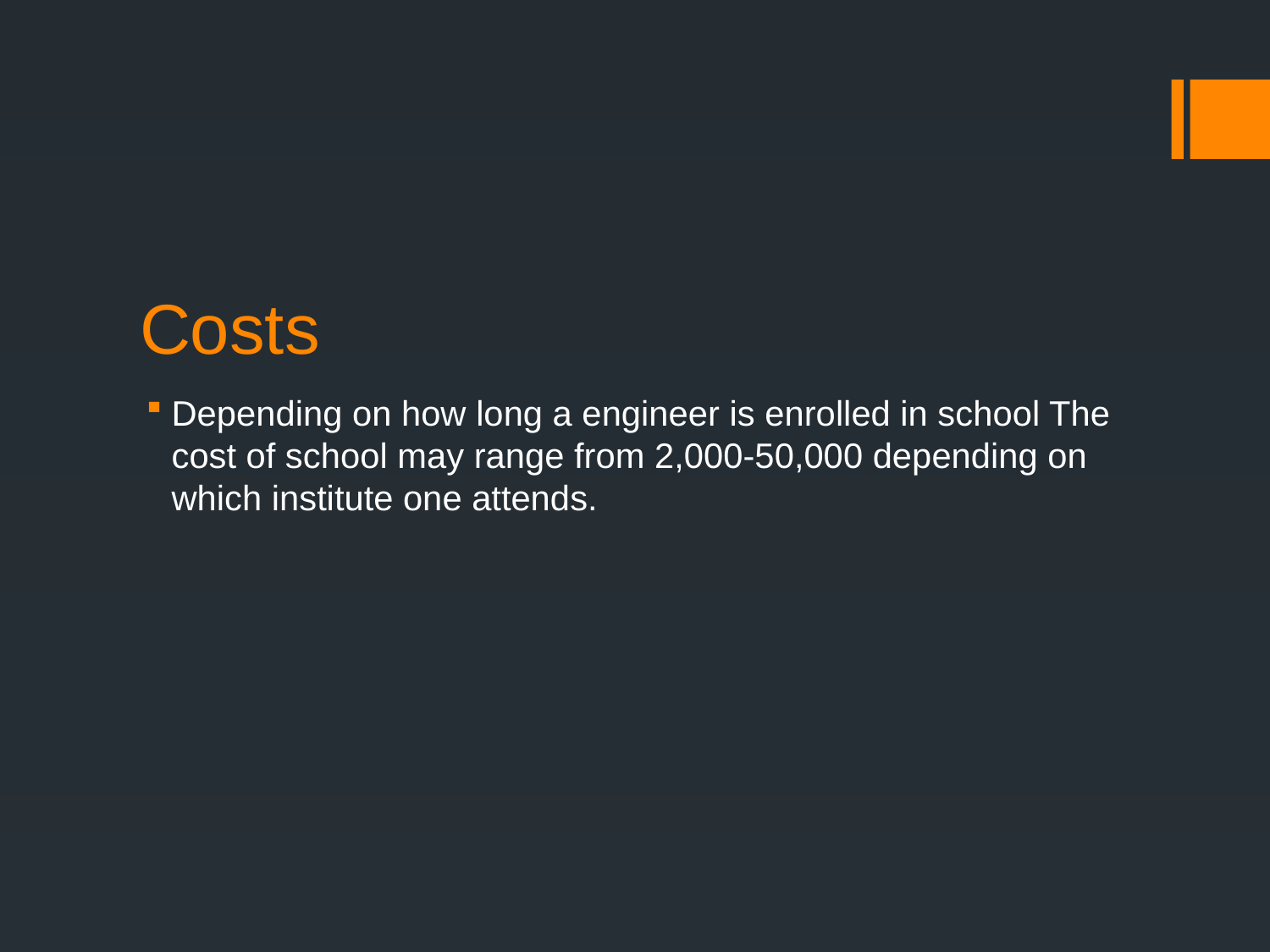

# Costs
Depending on how long a engineer is enrolled in school The cost of school may range from 2,000-50,000 depending on which institute one attends.